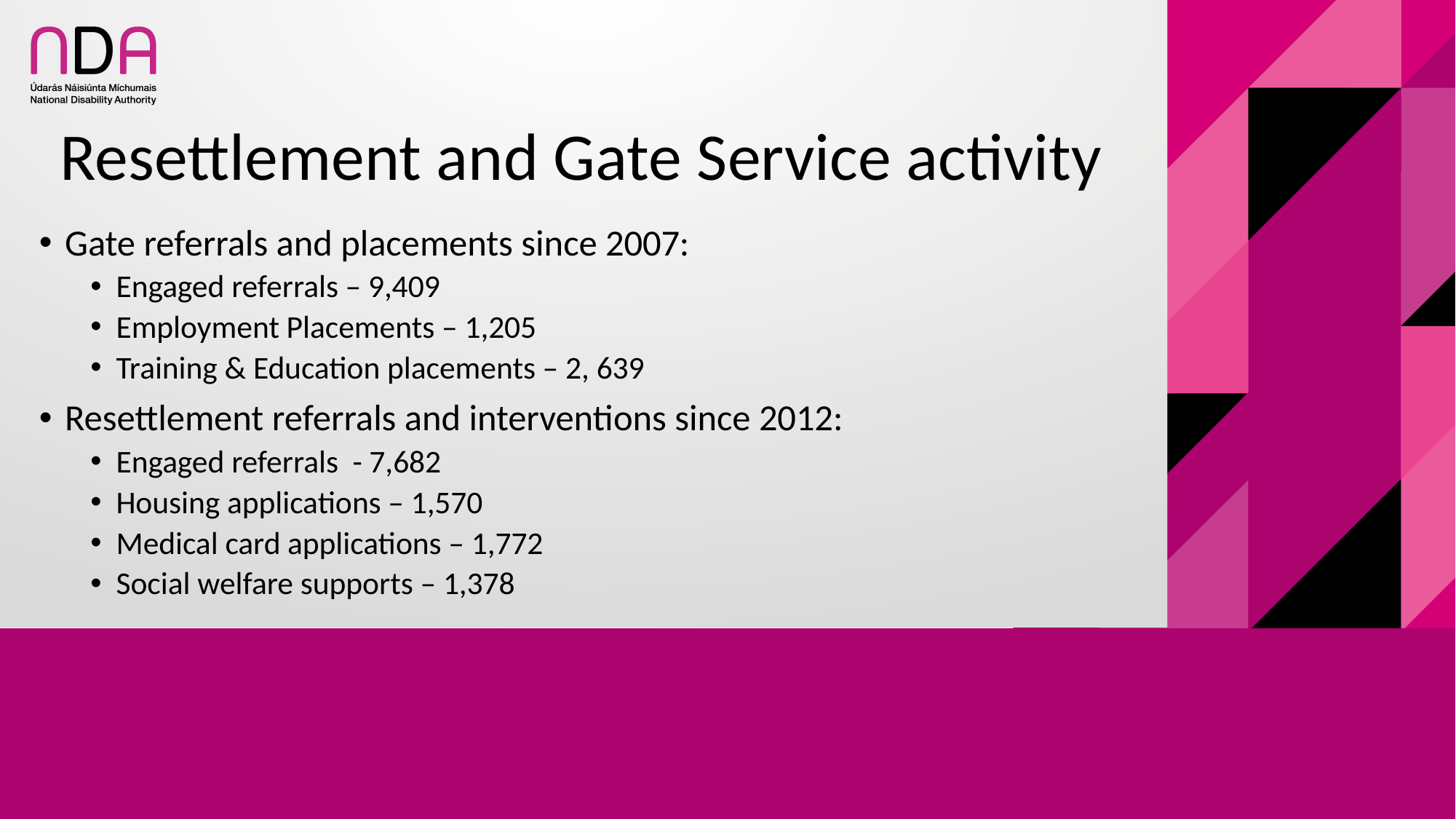

# Resettlement and Gate Service activity
Gate referrals and placements since 2007:
Engaged referrals – 9,409
Employment Placements – 1,205
Training & Education placements – 2, 639
Resettlement referrals and interventions since 2012:
Engaged referrals  - 7,682
Housing applications – 1,570
Medical card applications – 1,772
Social welfare supports – 1,378